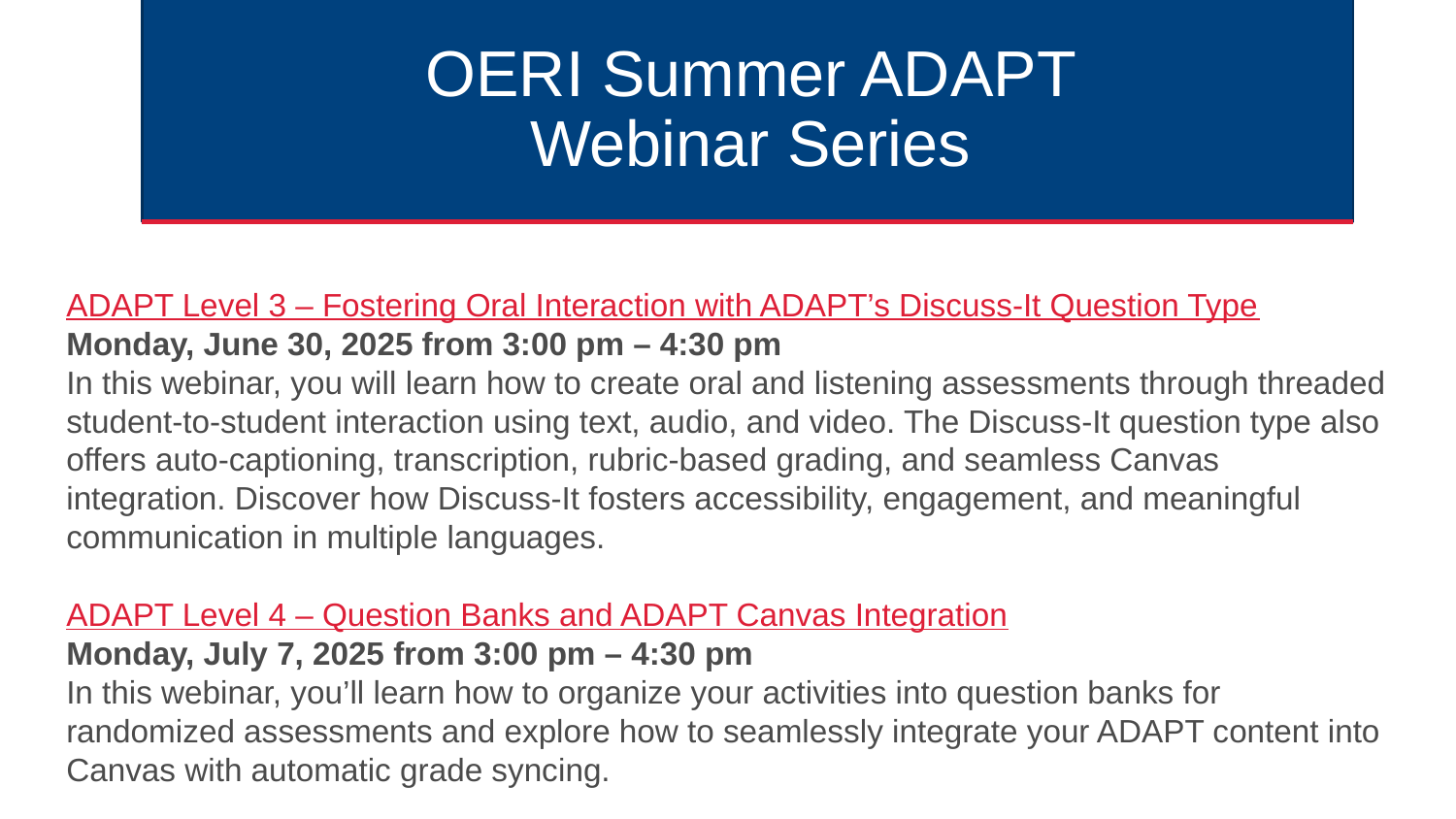

# OERI Summer ADAPT Webinar Series

ADAPT Level 3 – Fostering Oral Interaction with ADAPT’s Discuss-It Question Type
Monday, June 30, 2025 from 3:00 pm – 4:30 pm
In this webinar, you will learn how to create oral and listening assessments through threaded student-to-student interaction using text, audio, and video. The Discuss-It question type also offers auto-captioning, transcription, rubric-based grading, and seamless Canvas integration. Discover how Discuss-It fosters accessibility, engagement, and meaningful communication in multiple languages.

ADAPT Level 4 – Question Banks and ADAPT Canvas Integration
Monday, July 7, 2025 from 3:00 pm – 4:30 pm
In this webinar, you’ll learn how to organize your activities into question banks for randomized assessments and explore how to seamlessly integrate your ADAPT content into Canvas with automatic grade syncing.